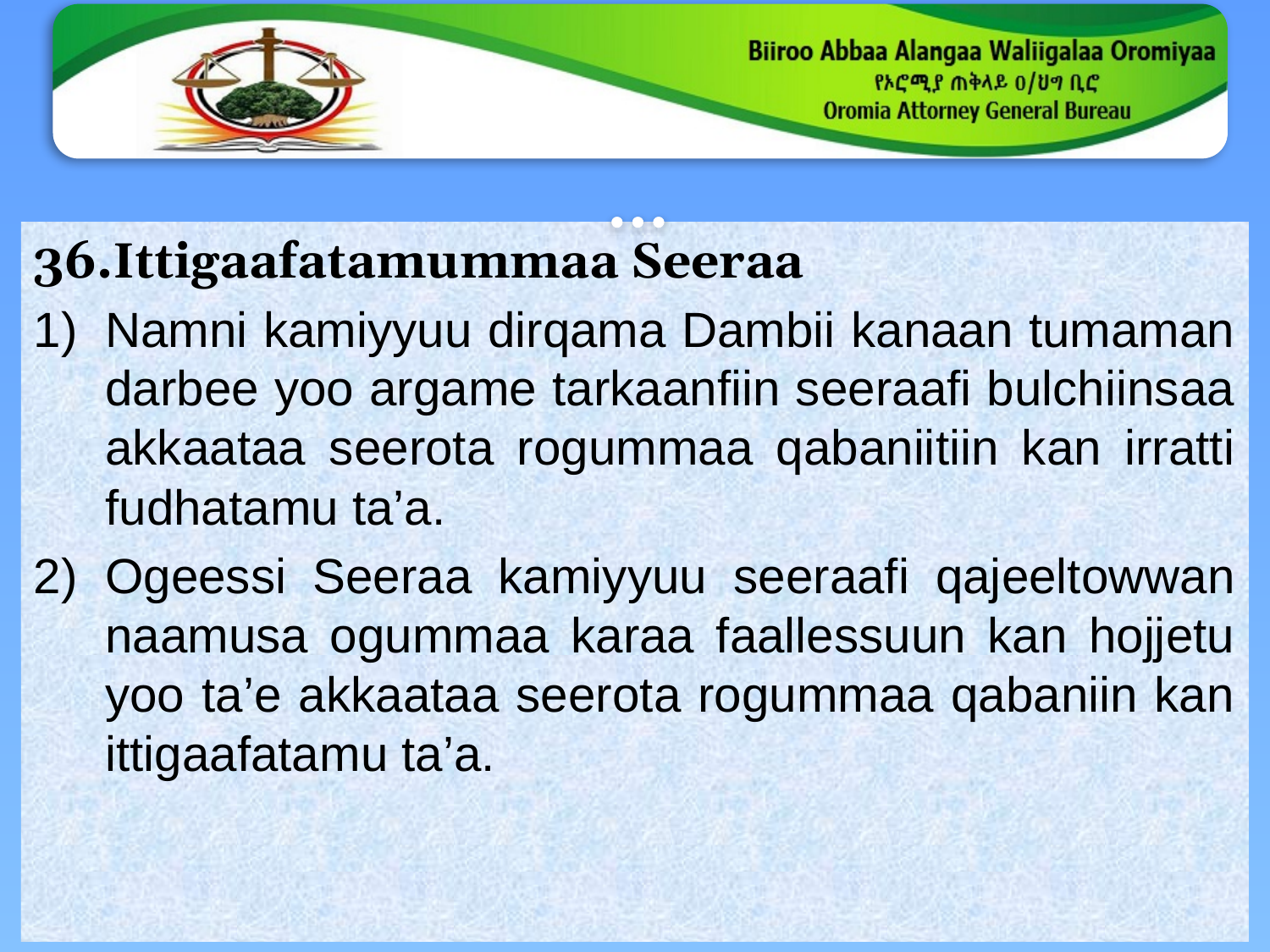

# …
Ittigaafatamummaa Seeraa
Namni kamiyyuu dirqama Dambii kanaan tumaman darbee yoo argame tarkaanfiin seeraafi bulchiinsaa akkaataa seerota rogummaa qabaniitiin kan irratti fudhatamu ta’a.
Ogeessi Seeraa kamiyyuu seeraafi qajeeltowwan naamusa ogummaa karaa faallessuun kan hojjetu yoo ta’e akkaataa seerota rogummaa qabaniin kan ittigaafatamu ta’a.